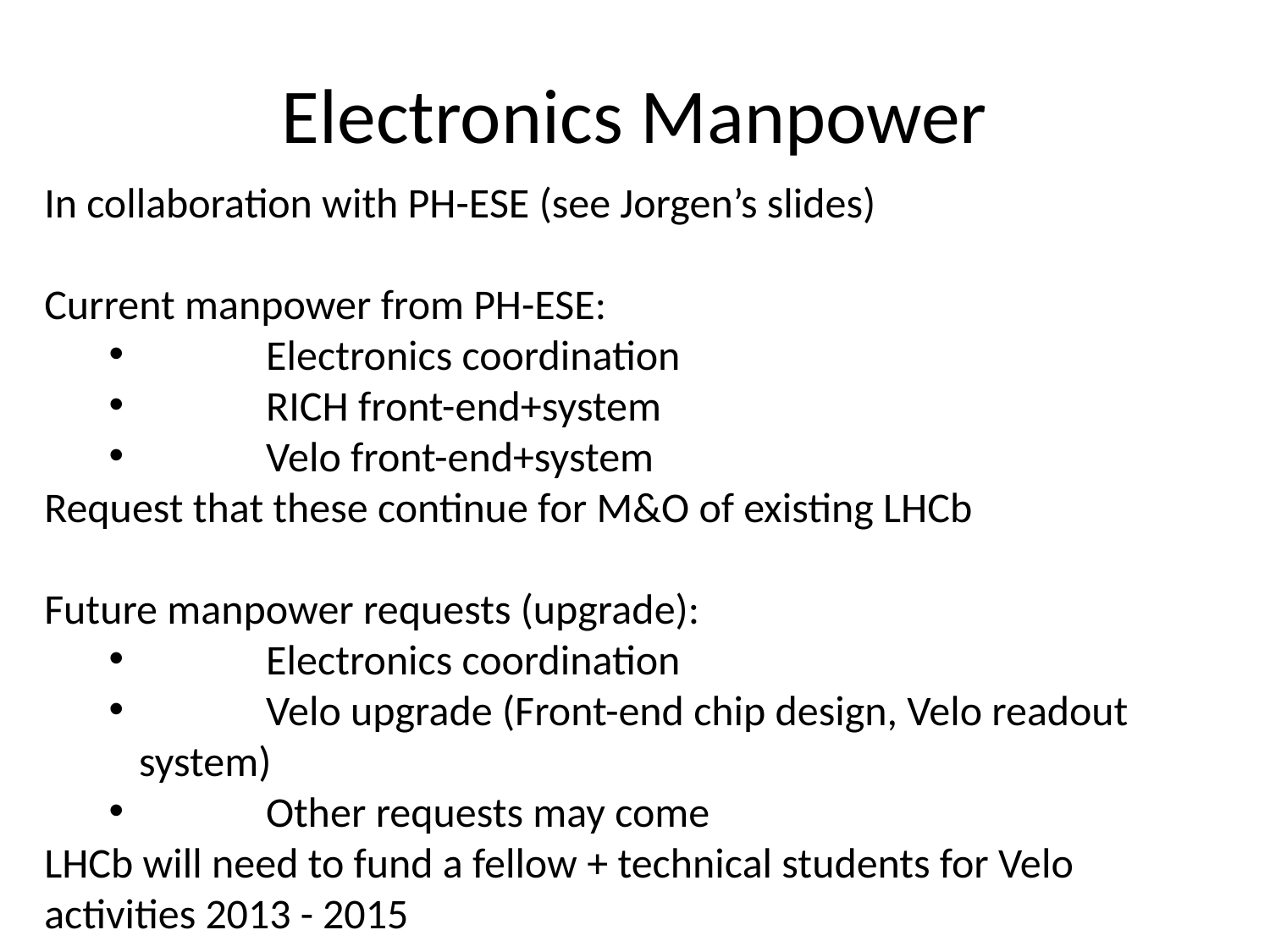

# Electronics Manpower
In collaboration with PH-ESE (see Jorgen’s slides)

Current manpower from PH-ESE:
	Electronics coordination
	RICH front-end+system
	Velo front-end+system
Request that these continue for M&O of existing LHCb

Future manpower requests (upgrade):
	Electronics coordination
	Velo upgrade (Front-end chip design, Velo readout system)
	Other requests may come
LHCb will need to fund a fellow + technical students for Velo activities 2013 - 2015